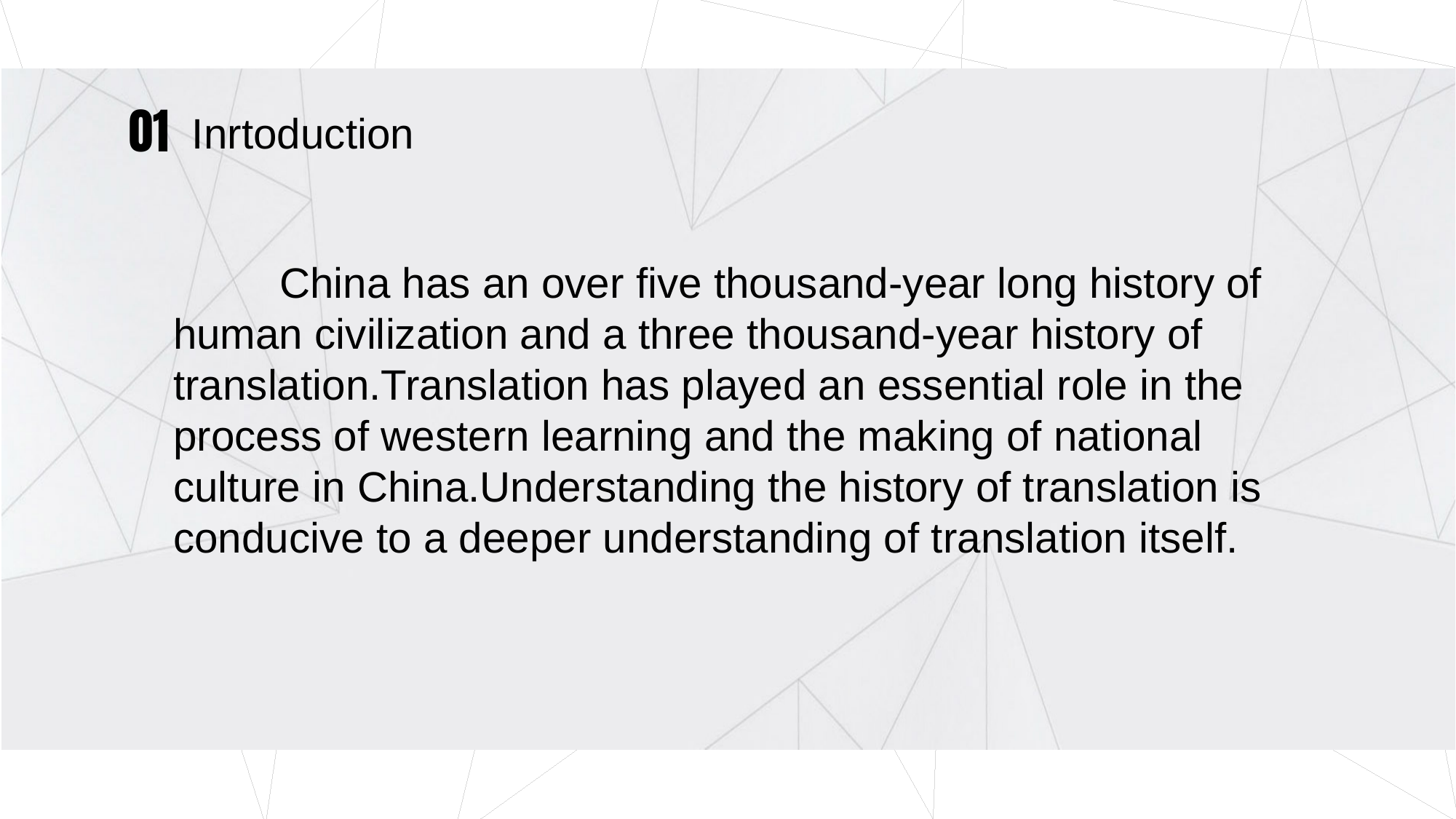

01
Inrtoduction
         China has an over five thousand-year long history of human civilization and a three thousand-year history of translation.Translation has played an essential role in the process of western learning and the making of national culture in China.Understanding the history of translation is conducive to a deeper understanding of translation itself.